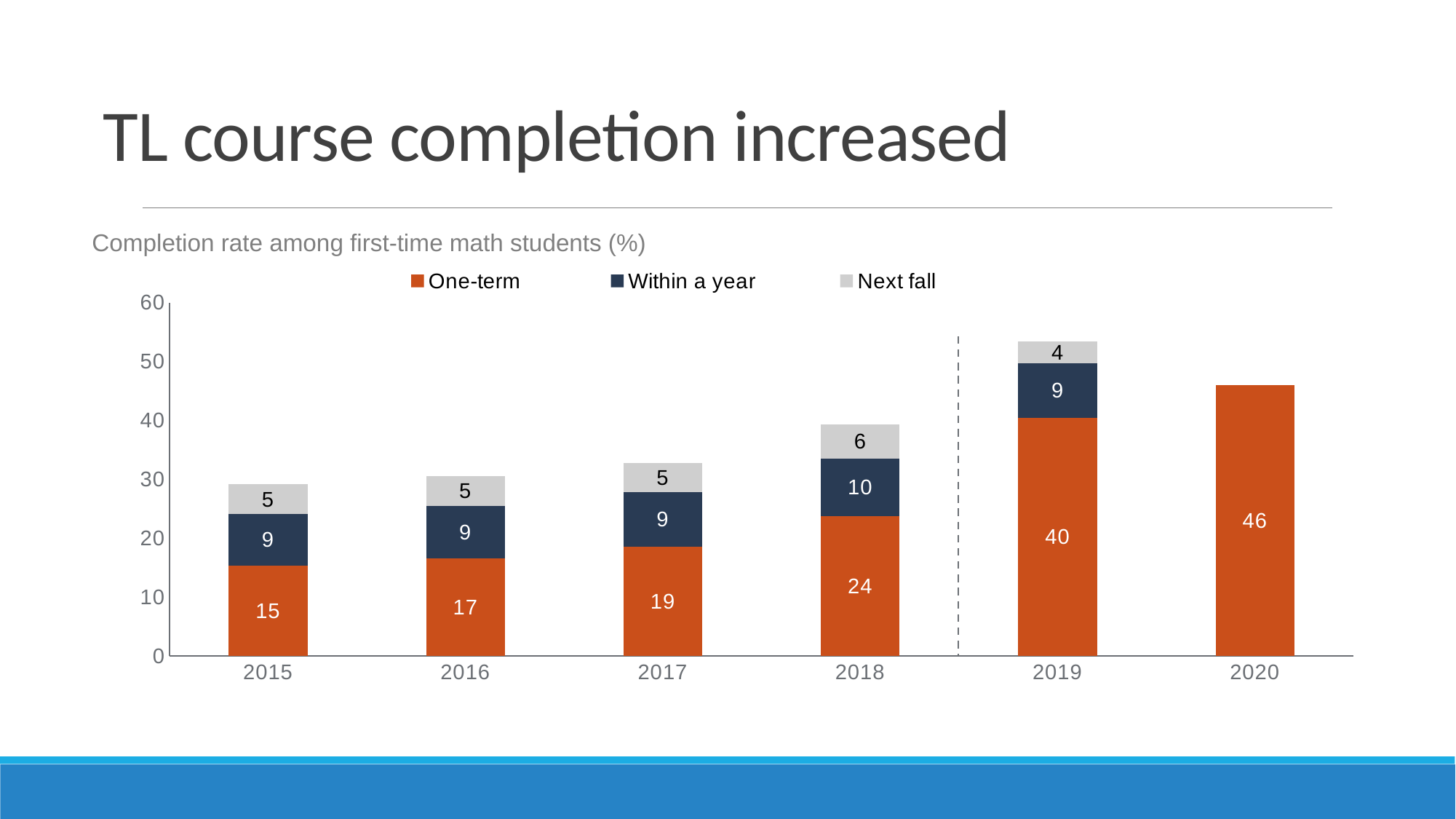

# TL course completion increased
Completion rate among first-time math students (%)

### Chart

| Category | One-term  | Within a year | Next fall |
|---|---|---|---|
| 2015 | 15.318584985379315 | 8.793687269367089 | 5.0038603466408915 |
| 2016 | 16.55833236515284 | 8.949045170206134 | 5.00376061686346 |
| 2017 | 18.57649304608672 | 9.230069993636942 | 4.915310729327636 |
| 2018 | 23.73880870300918 | 9.746688386306527 | 5.777171648293368 |
| 2019 | 40.458685083889414 | 9.167333017259068 | 3.703729912183256 |
| 2020 | 45.97846984922667 | None | None |